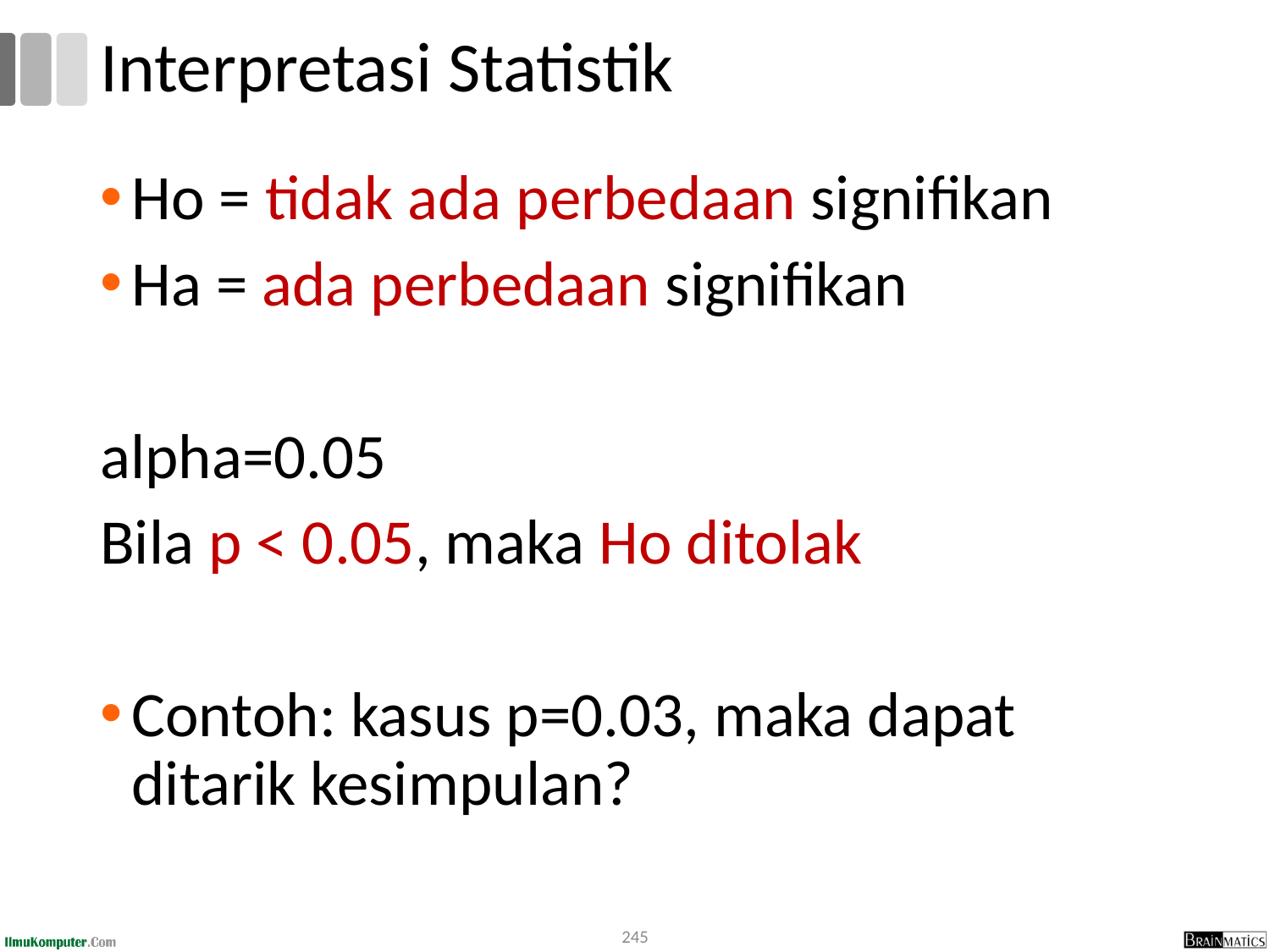

# Interpretasi Statistik
Ho = tidak ada perbedaan signifikan
Ha = ada perbedaan signifikan

alpha=0.05
Bila p < 0.05, maka Ho ditolak

Contoh: kasus p=0.03, maka dapat ditarik kesimpulan?
245